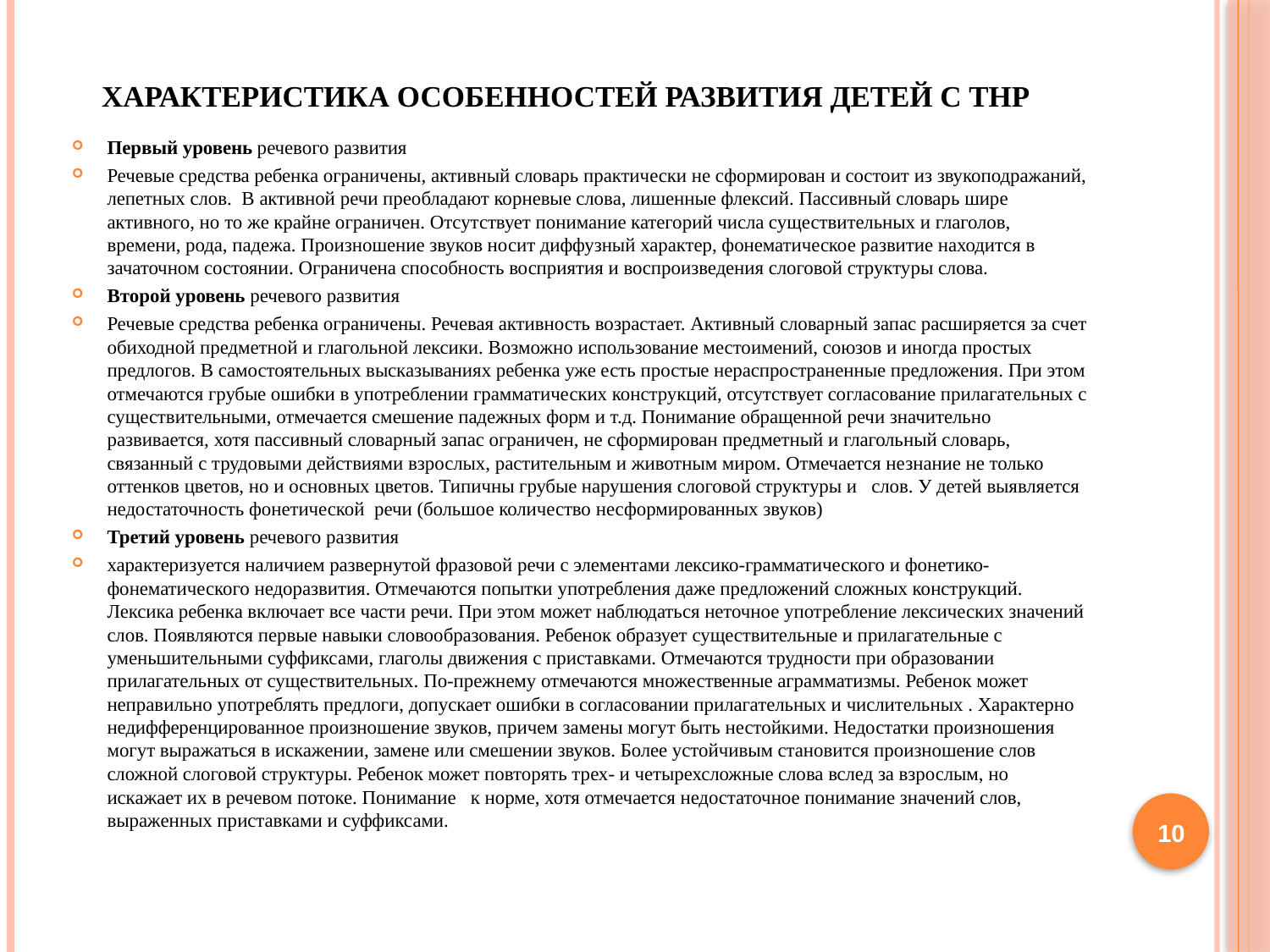

# характеристика особенностей развития детей с ТНР
Первый уровень речевого развития
Речевые средства ребенка ограничены, активный словарь практически не сформирован и состоит из звукоподражаний, лепетных слов.  В активной речи преобладают корневые слова, лишенные флексий. Пассивный словарь шире активного, но то же крайне ограничен. Отсутствует понимание категорий числа существительных и глаголов, времени, рода, падежа. Произношение звуков носит диффузный характер, фонематическое развитие находится в зачаточном состоянии. Ограничена способность восприятия и воспроизведения слоговой структуры слова.
Второй уровень речевого развития
Речевые средства ребенка ограничены. Речевая активность возрастает. Активный словарный запас расширяется за счет обиходной предметной и глагольной лексики. Возможно использование местоимений, союзов и иногда простых предлогов. В самостоятельных высказываниях ребенка уже есть простые нераспространенные предложения. При этом отмечаются грубые ошибки в употреблении грамматических конструкций, отсутствует согласование прилагательных с существительными, отмечается смешение падежных форм и т.д. Понимание обращенной речи значительно развивается, хотя пассивный словарный запас ограничен, не сформирован предметный и глагольный словарь, связанный с трудовыми действиями взрослых, растительным и животным миром. Отмечается незнание не только оттенков цветов, но и основных цветов. Типичны грубые нарушения слоговой структуры и   слов. У детей выявляется недостаточность фонетической  речи (большое количество несформированных звуков)
Третий уровень речевого развития
характеризуется наличием развернутой фразовой речи с элементами лексико-грамматического и фонетико-фонематического недоразвития. Отмечаются попытки употребления даже предложений сложных конструкций. Лексика ребенка включает все части речи. При этом может наблюдаться неточное употребление лексических значений слов. Появляются первые навыки словообразования. Ребенок образует существительные и прилагательные с уменьшительными суффиксами, глаголы движения с приставками. Отмечаются трудности при образовании прилагательных от существительных. По-прежнему отмечаются множественные аграмматизмы. Ребенок может неправильно употреблять предлоги, допускает ошибки в согласовании прилагательных и числительных . Характерно недифференцированное произношение звуков, причем замены могут быть нестойкими. Недостатки произношения могут выражаться в искажении, замене или смешении звуков. Более устойчивым становится произношение слов сложной слоговой структуры. Ребенок может повторять трех- и четырехсложные слова вслед за взрослым, но искажает их в речевом потоке. Понимание   к норме, хотя отмечается недостаточное понимание значений слов, выраженных приставками и суффиксами.

10